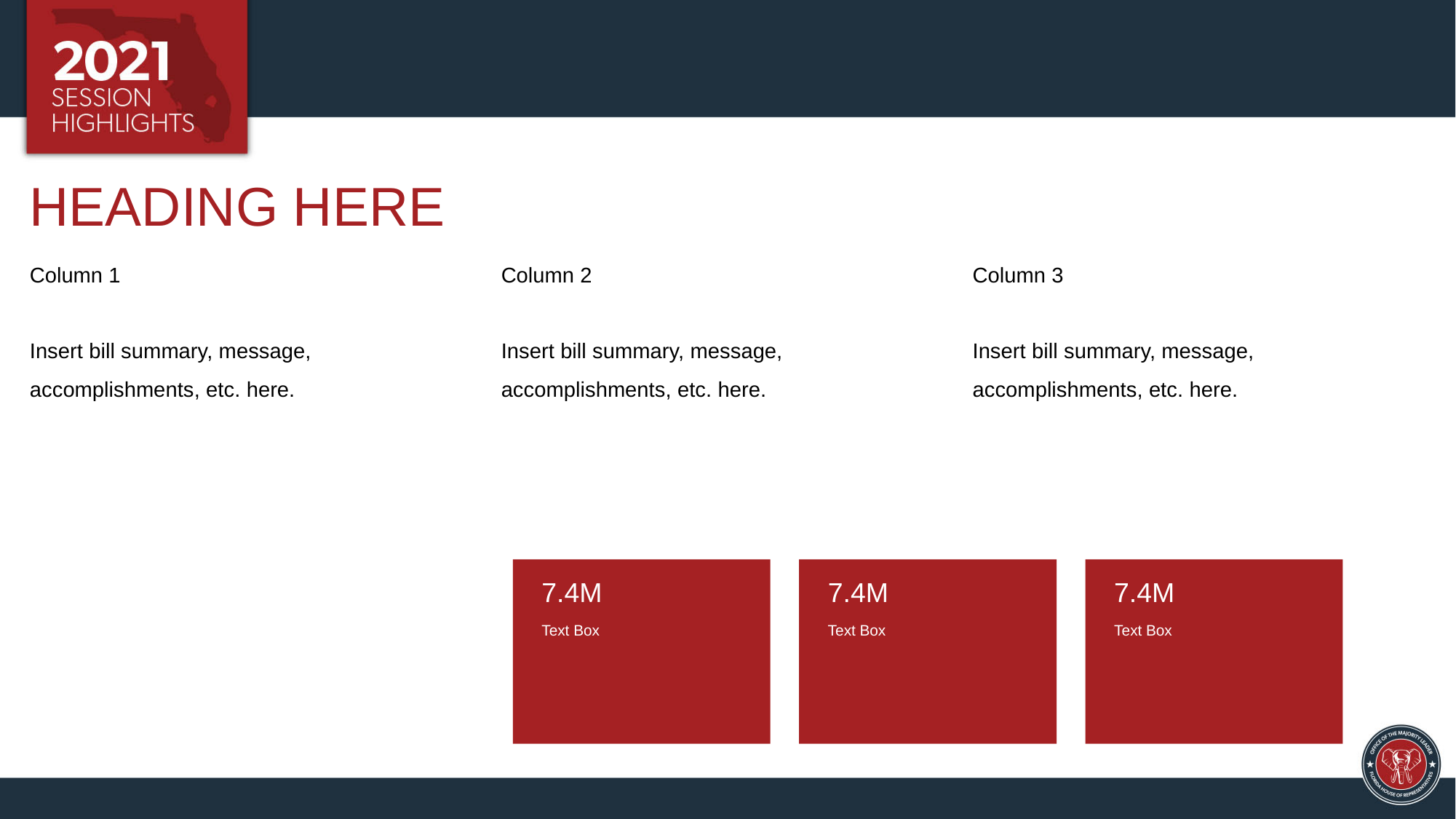

HEADING HERE
Column 3

Insert bill summary, message, accomplishments, etc. here.

Column 1

Insert bill summary, message, accomplishments, etc. here.

Column 2

Insert bill summary, message, accomplishments, etc. here.

7.4M
Text Box

7.4M
Text Box

7.4M
Text Box